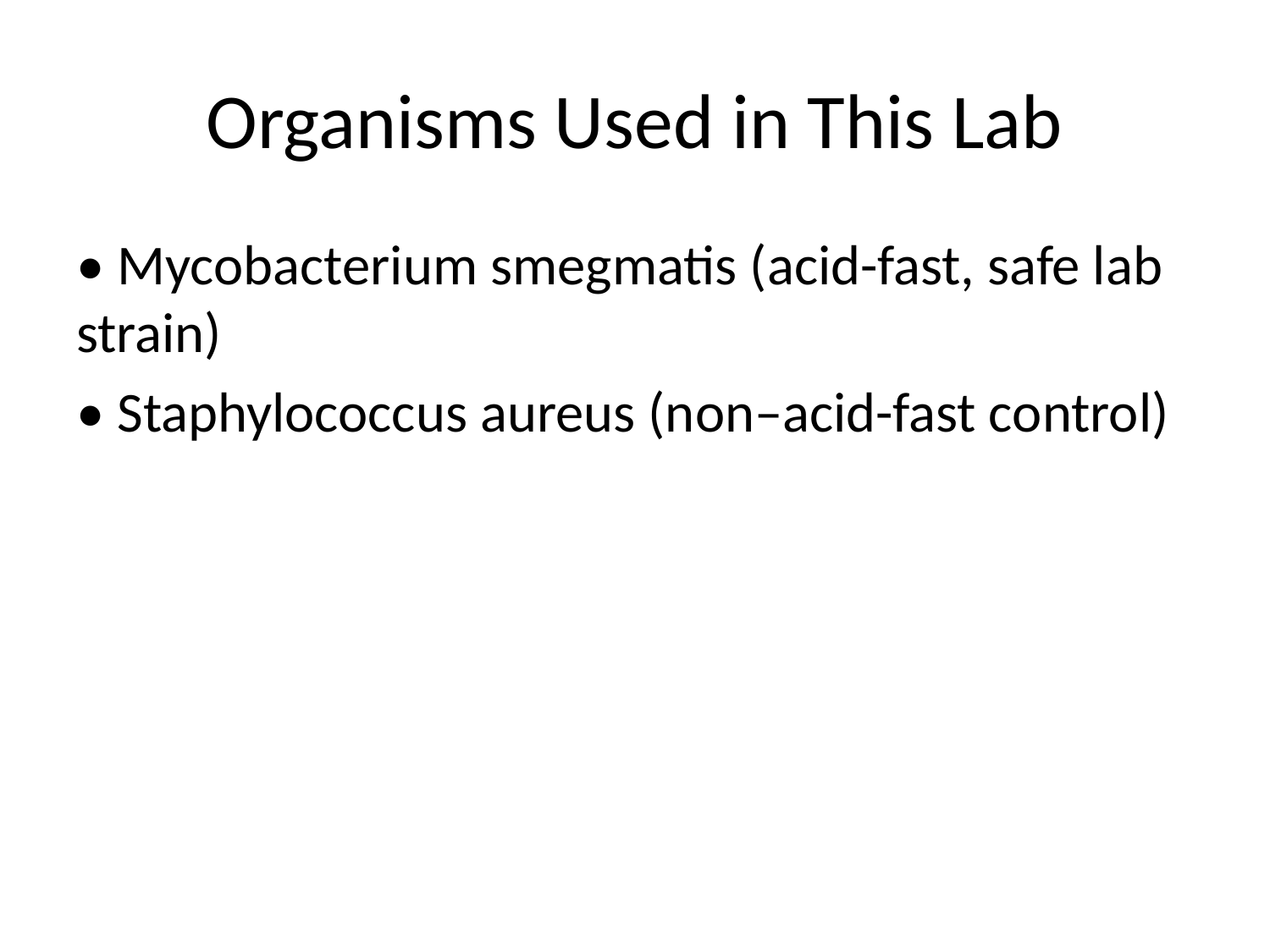

# Organisms Used in This Lab
• Mycobacterium smegmatis (acid-fast, safe lab strain)
• Staphylococcus aureus (non–acid-fast control)